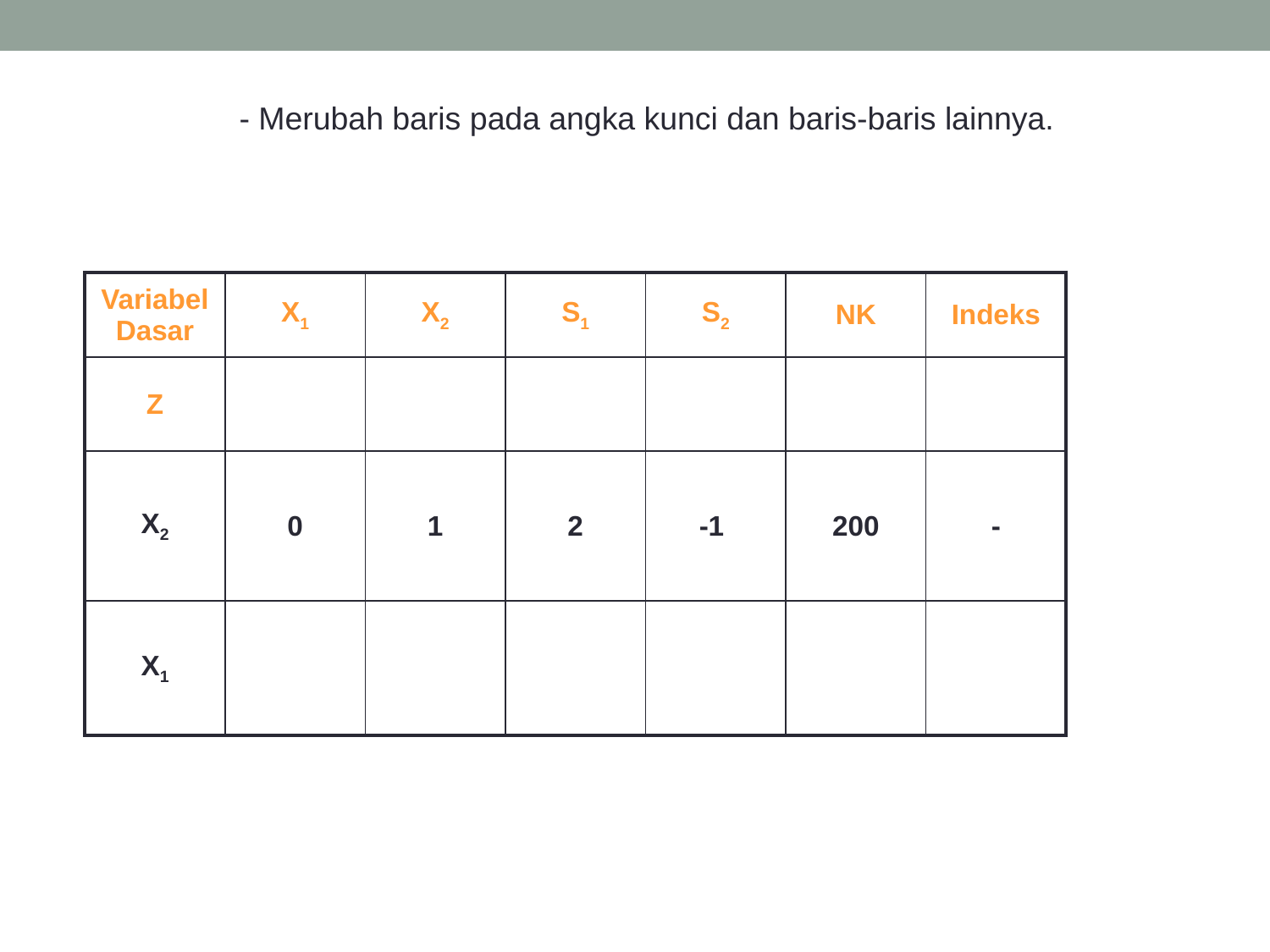

- Merubah baris pada angka kunci dan baris-baris lainnya.

| Variabel Dasar | X1 | X2 | S1 | S2 | NK | Indeks |
| --- | --- | --- | --- | --- | --- | --- |
| Z |  |  |  |  |  |  |
| X2 | 0 | 1 | 2 | -1 | 200 | - |
| X1 |  |  |  |  |  |  |